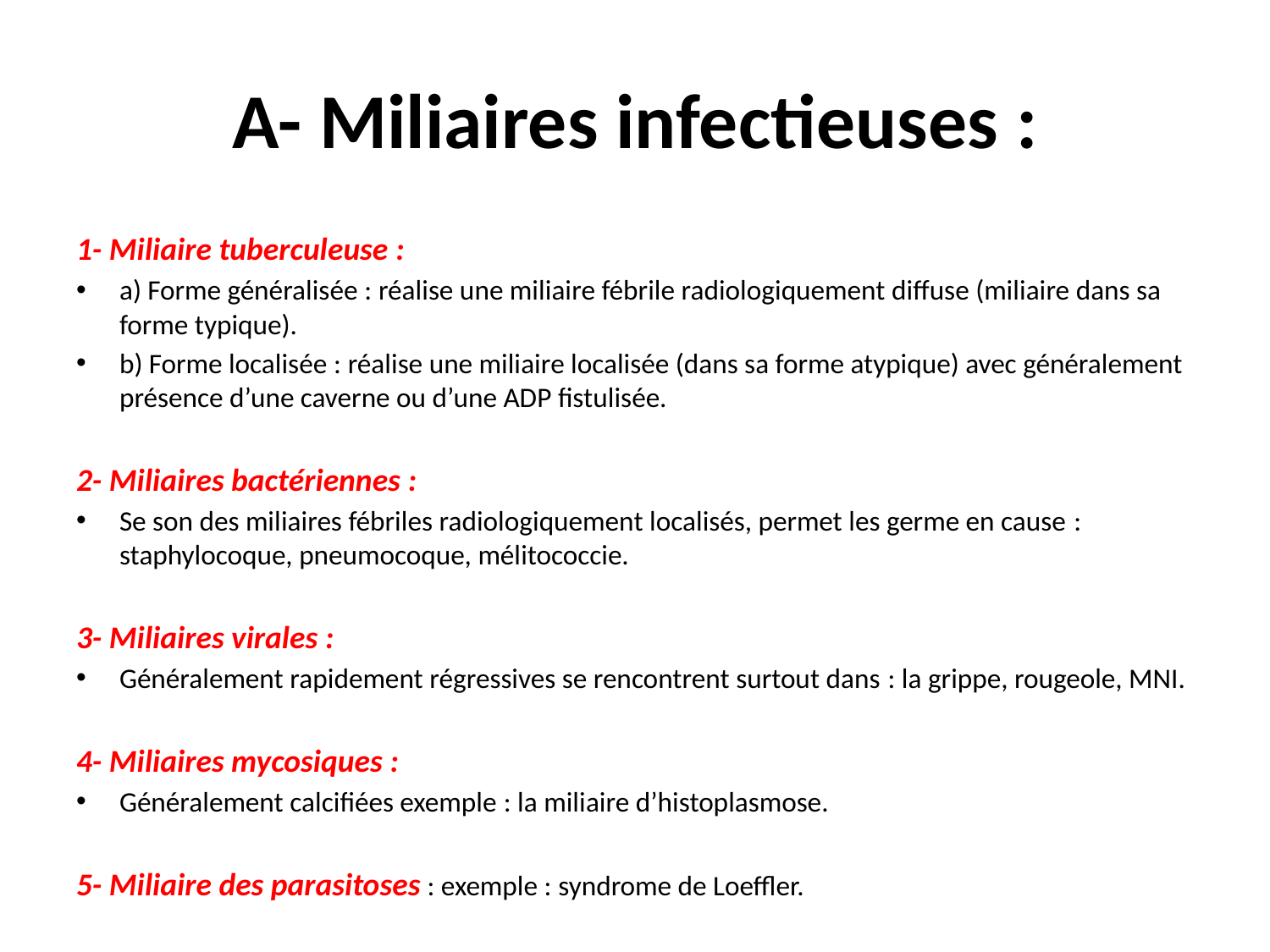

# A- Miliaires infectieuses :
1- Miliaire tuberculeuse :
a) Forme généralisée : réalise une miliaire fébrile radiologiquement diffuse (miliaire dans sa forme typique).
b) Forme localisée : réalise une miliaire localisée (dans sa forme atypique) avec généralement présence d’une caverne ou d’une ADP fistulisée.

2- Miliaires bactériennes :
Se son des miliaires fébriles radiologiquement localisés, permet les germe en cause : staphylocoque, pneumocoque, mélitococcie.

3- Miliaires virales :
Généralement rapidement régressives se rencontrent surtout dans : la grippe, rougeole, MNI.

4- Miliaires mycosiques :
Généralement calcifiées exemple : la miliaire d’histoplasmose.

5- Miliaire des parasitoses : exemple : syndrome de Loeffler.